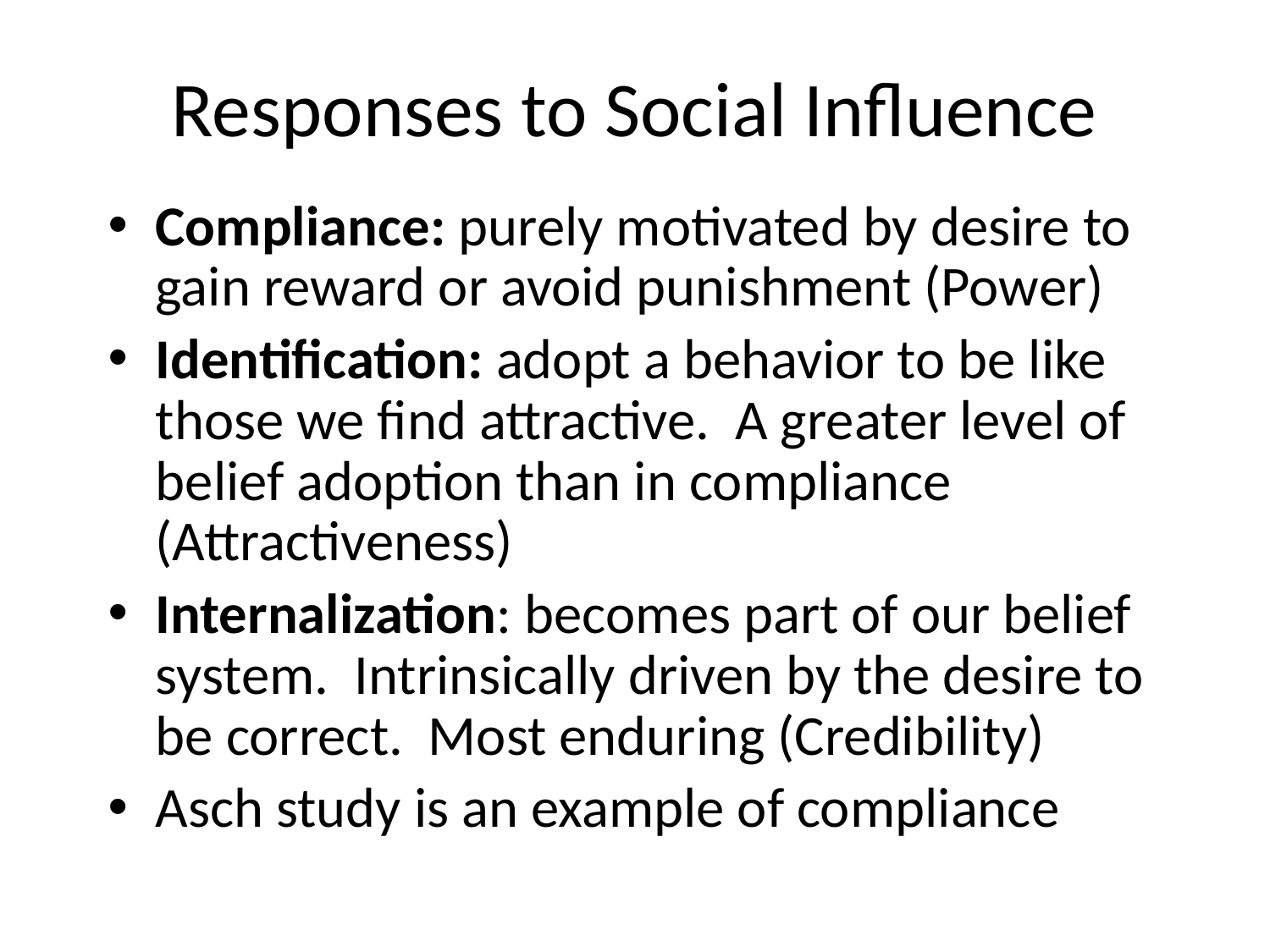

# Responses to Social Influence
Compliance: purely motivated by desire to gain reward or avoid punishment (Power)
Identification: adopt a behavior to be like those we find attractive.  A greater level of belief adoption than in compliance (Attractiveness)
Internalization: becomes part of our belief system.  Intrinsically driven by the desire to be correct.  Most enduring (Credibility)
Asch study is an example of compliance